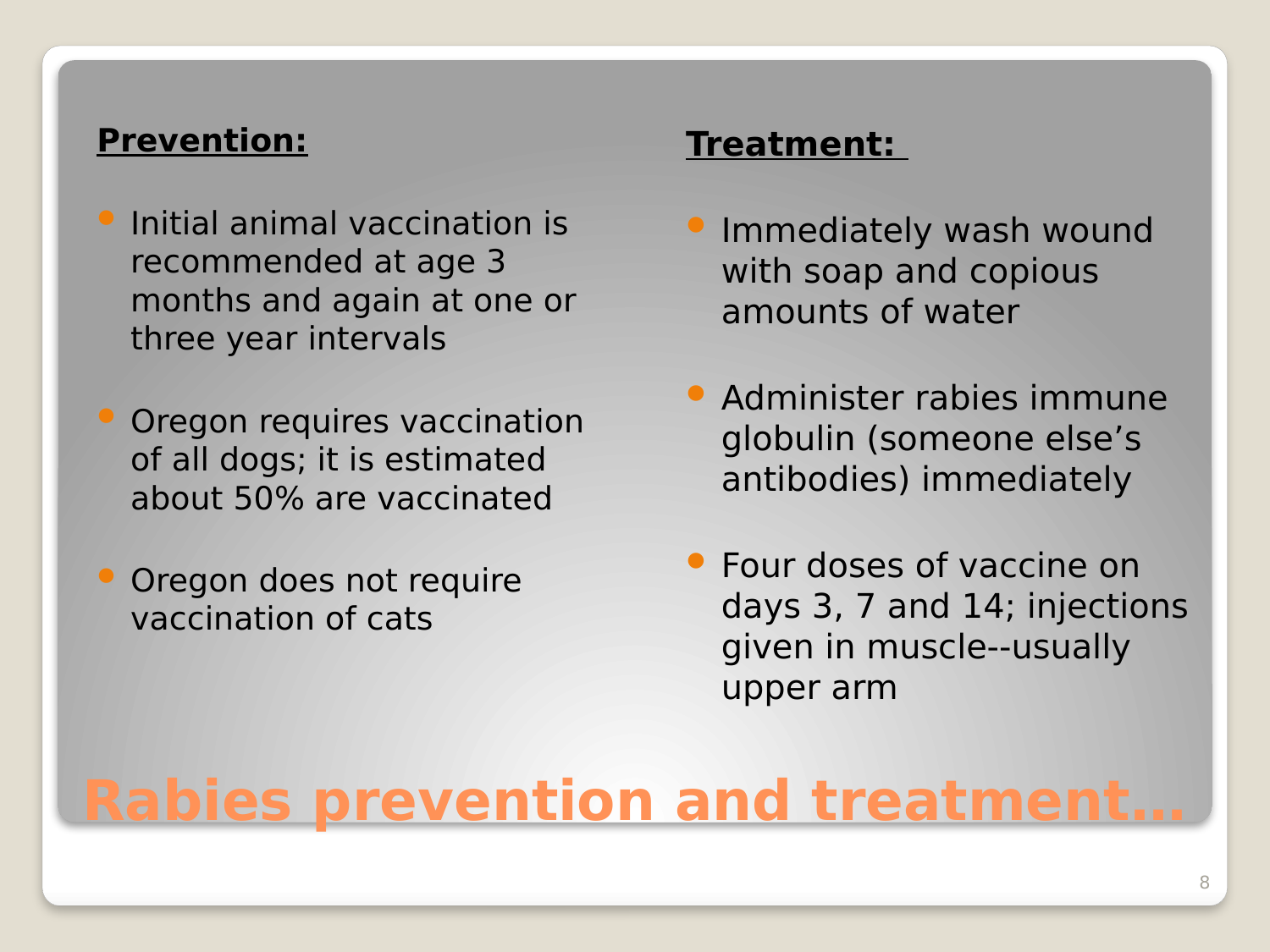

Prevention:

Initial animal vaccination is recommended at age 3 months and again at one or three year intervals

Oregon requires vaccination of all dogs; it is estimated about 50% are vaccinated

Oregon does not require vaccination of cats

Treatment:

Immediately wash wound with soap and copious amounts of water

Administer rabies immune globulin (someone else’s antibodies) immediately

Four doses of vaccine on days 3, 7 and 14; injections given in muscle--usually upper arm

# Rabies prevention and treatment…
8